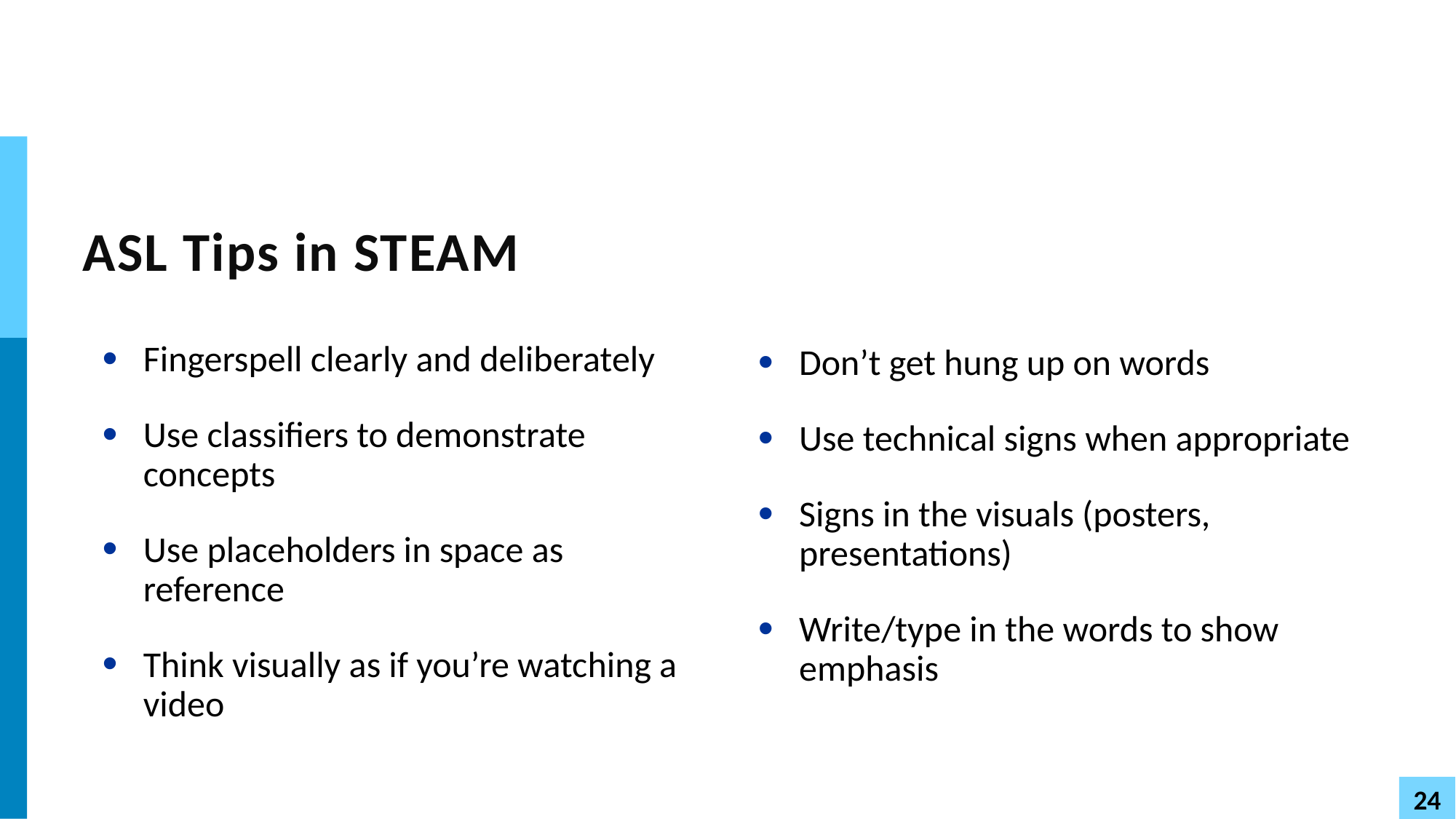

# ASL Tips in STEAM
Fingerspell clearly and deliberately
Use classifiers to demonstrate concepts
Use placeholders in space as reference
Think visually as if you’re watching a video
Don’t get hung up on words
Use technical signs when appropriate
Signs in the visuals (posters, presentations)
Write/type in the words to show emphasis